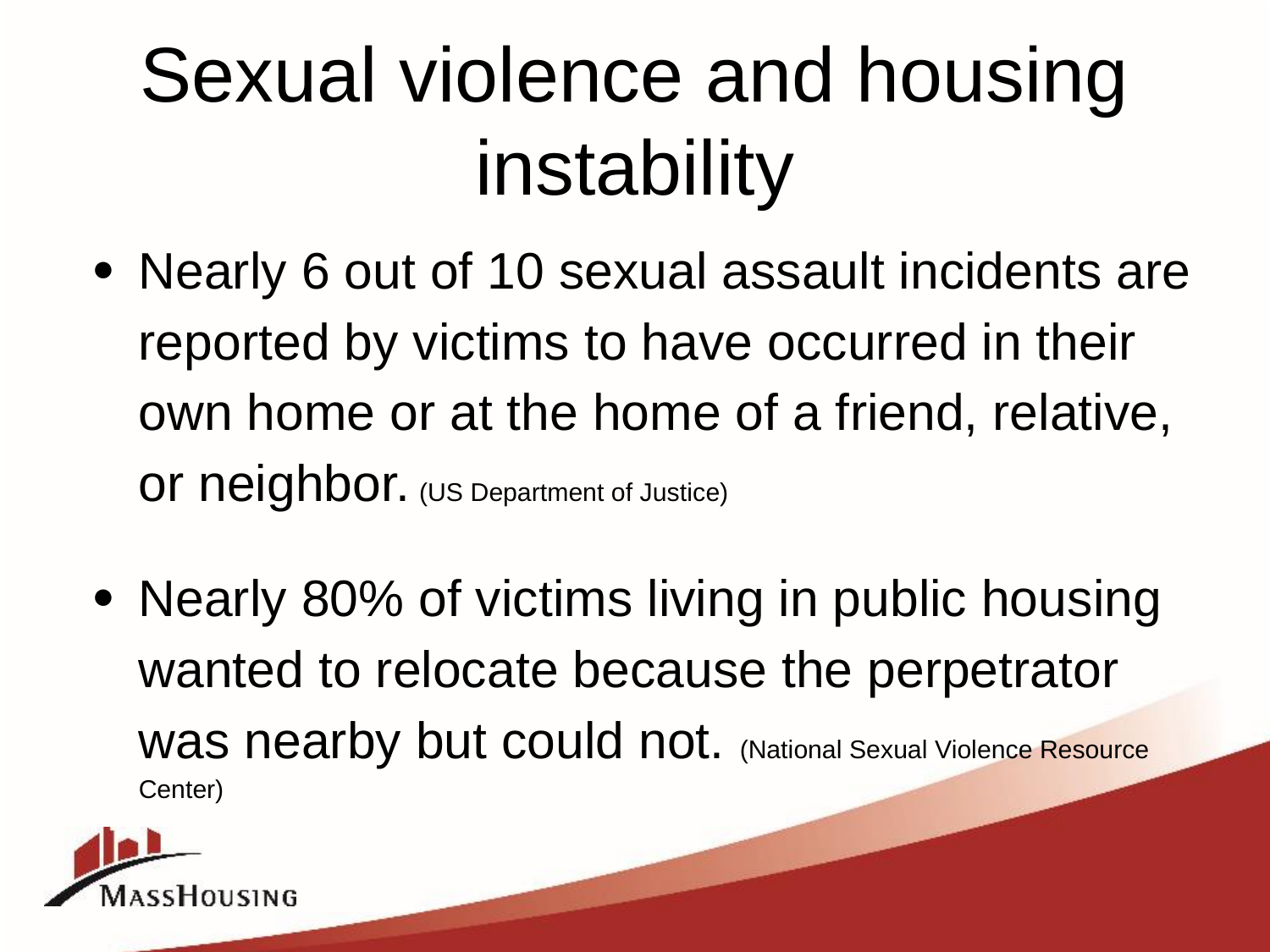

# Sexual violence and housing instability
Nearly 6 out of 10 sexual assault incidents are reported by victims to have occurred in their own home or at the home of a friend, relative, or neighbor. (US Department of Justice)

Nearly 80% of victims living in public housing wanted to relocate because the perpetrator was nearby but could not. (National Sexual Violence Resource Center)